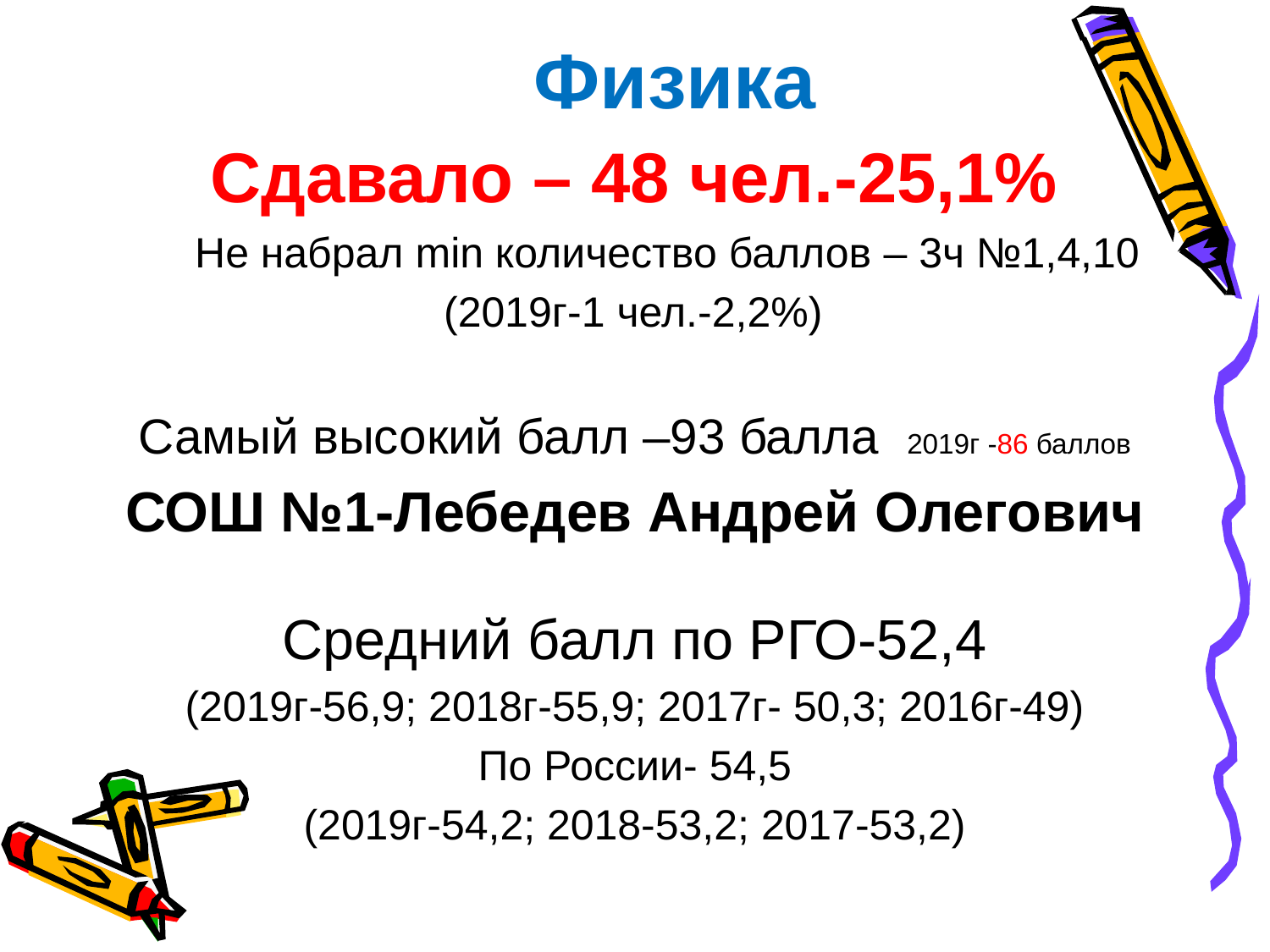

Физика
     Сдавало – 48 чел.-25,1%
       Не набрал min количество баллов – 3ч №1,4,10
                            (2019г-1 чел.-2,2%)

Самый высокий балл –93 балла  2019г -86 баллов
СОШ №1-Лебедев Андрей Олегович

Средний балл по РГО-52,4
(2019г-56,9; 2018г-55,9; 2017г- 50,3; 2016г-49)
По России- 54,5
(2019г-54,2; 2018-53,2; 2017-53,2)